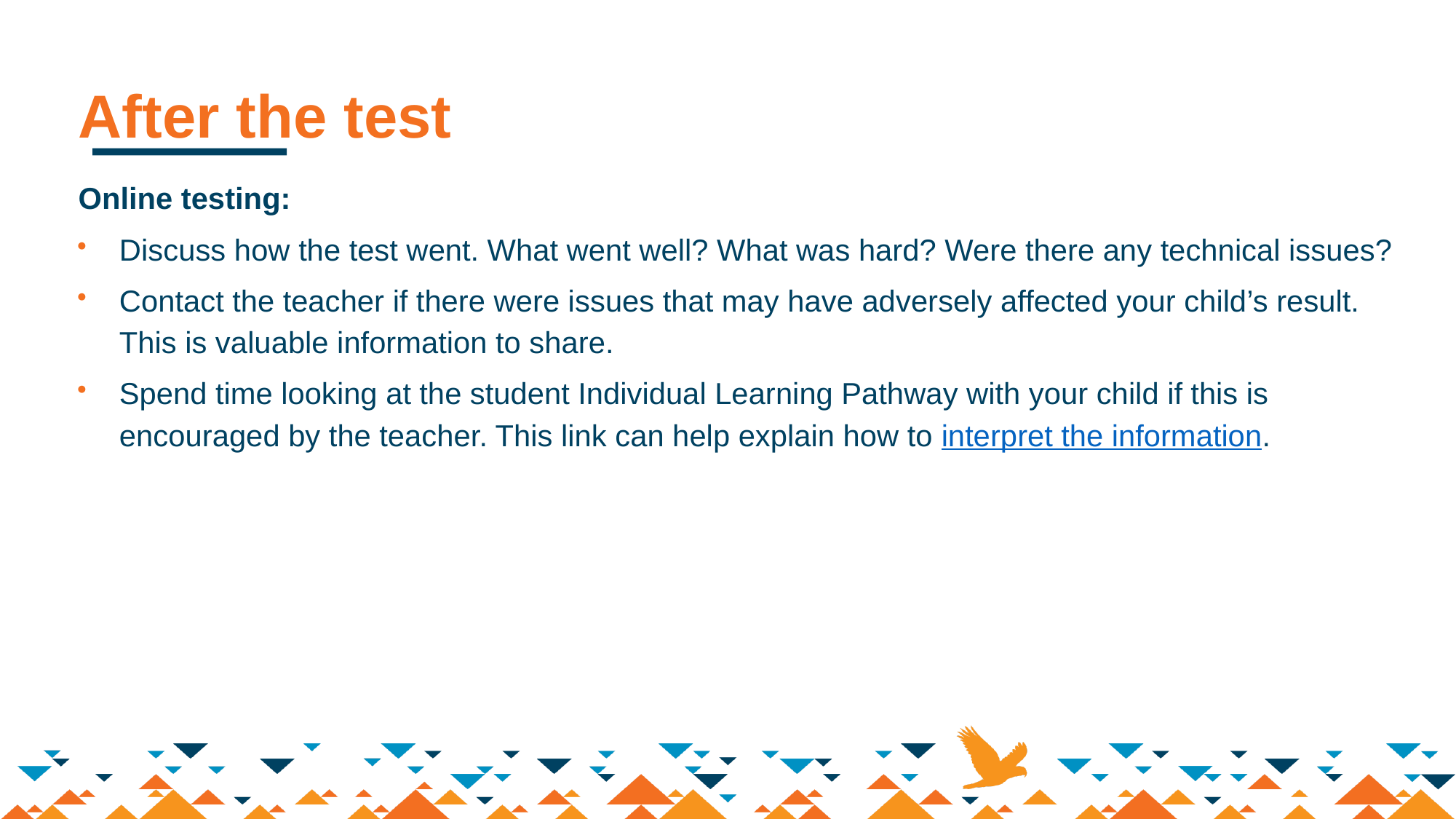

# After the test
Online testing:
Discuss how the test went. What went well? What was hard? Were there any technical issues?
Contact the teacher if there were issues that may have adversely affected your child’s result. This is valuable information to share.
Spend time looking at the student Individual Learning Pathway with your child if this is encouraged by the teacher. This link can help explain how to interpret the information.